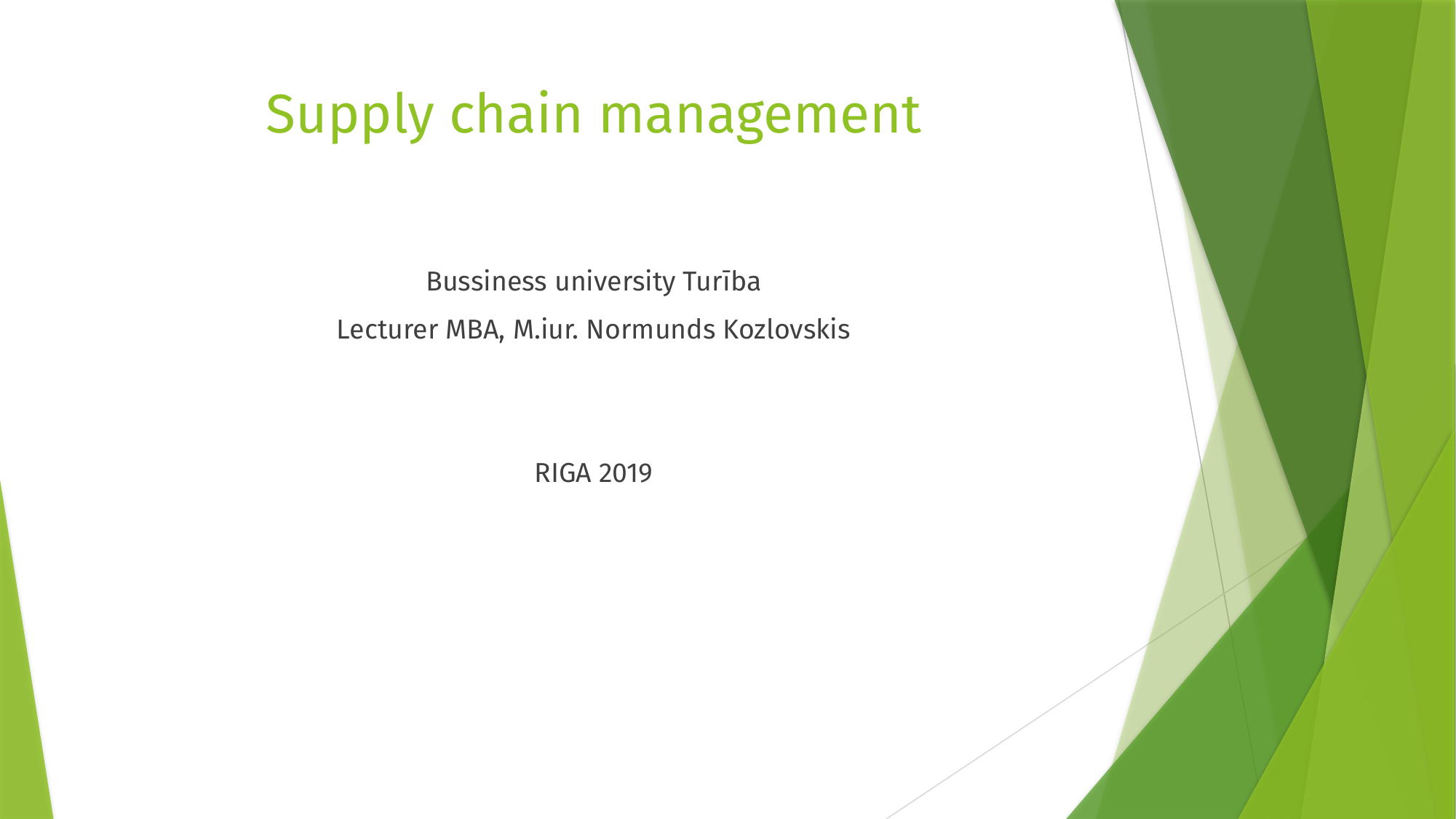

# Supply chain management
Bussiness university Turība
Lecturer MBA, M.iur. Normunds Kozlovskis

RIGA 2019